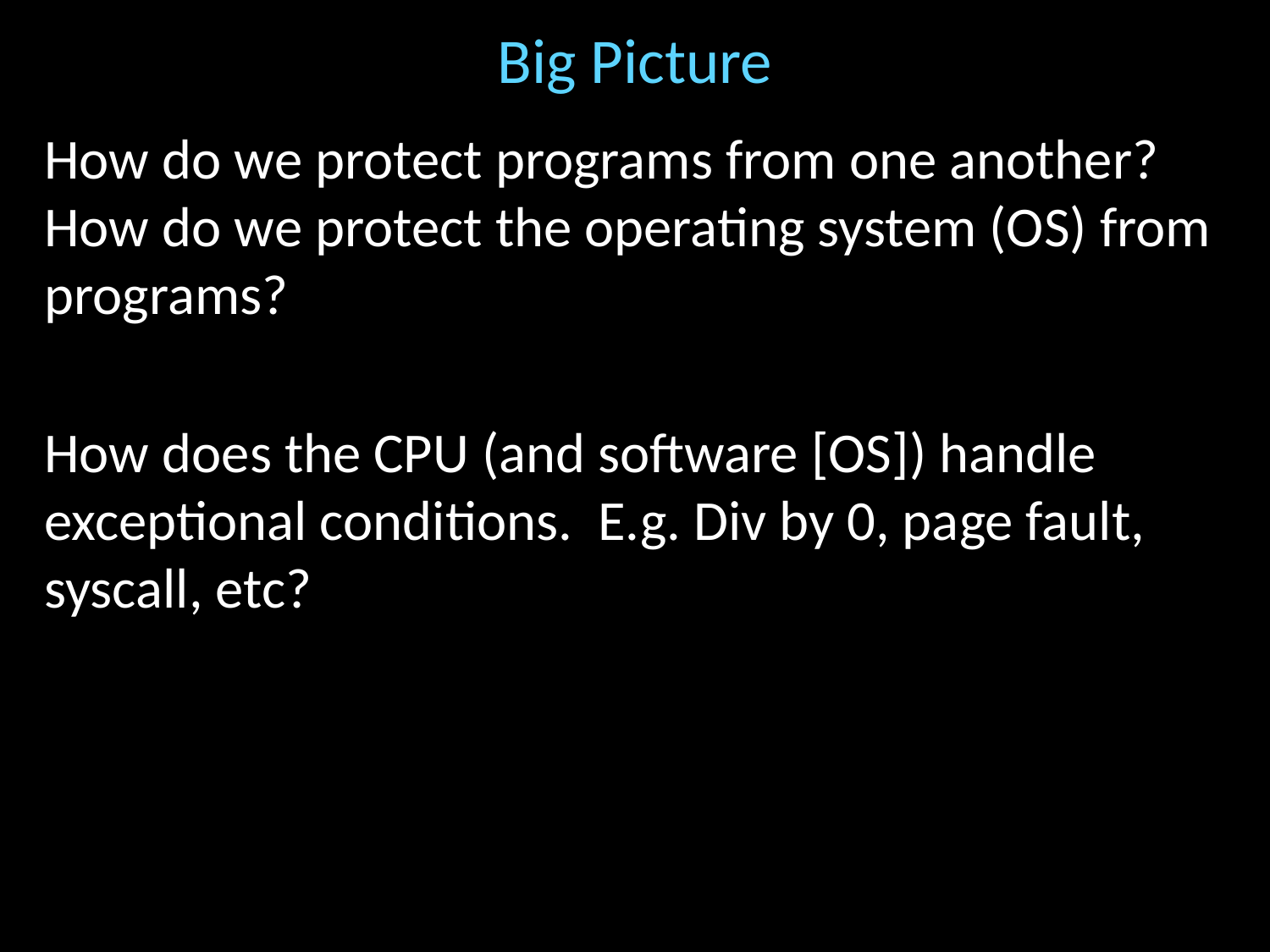

# Big Picture
How do we protect programs from one another? How do we protect the operating system (OS) from programs?

How does the CPU (and software [OS]) handle exceptional conditions.  E.g. Div by 0, page fault, syscall, etc?